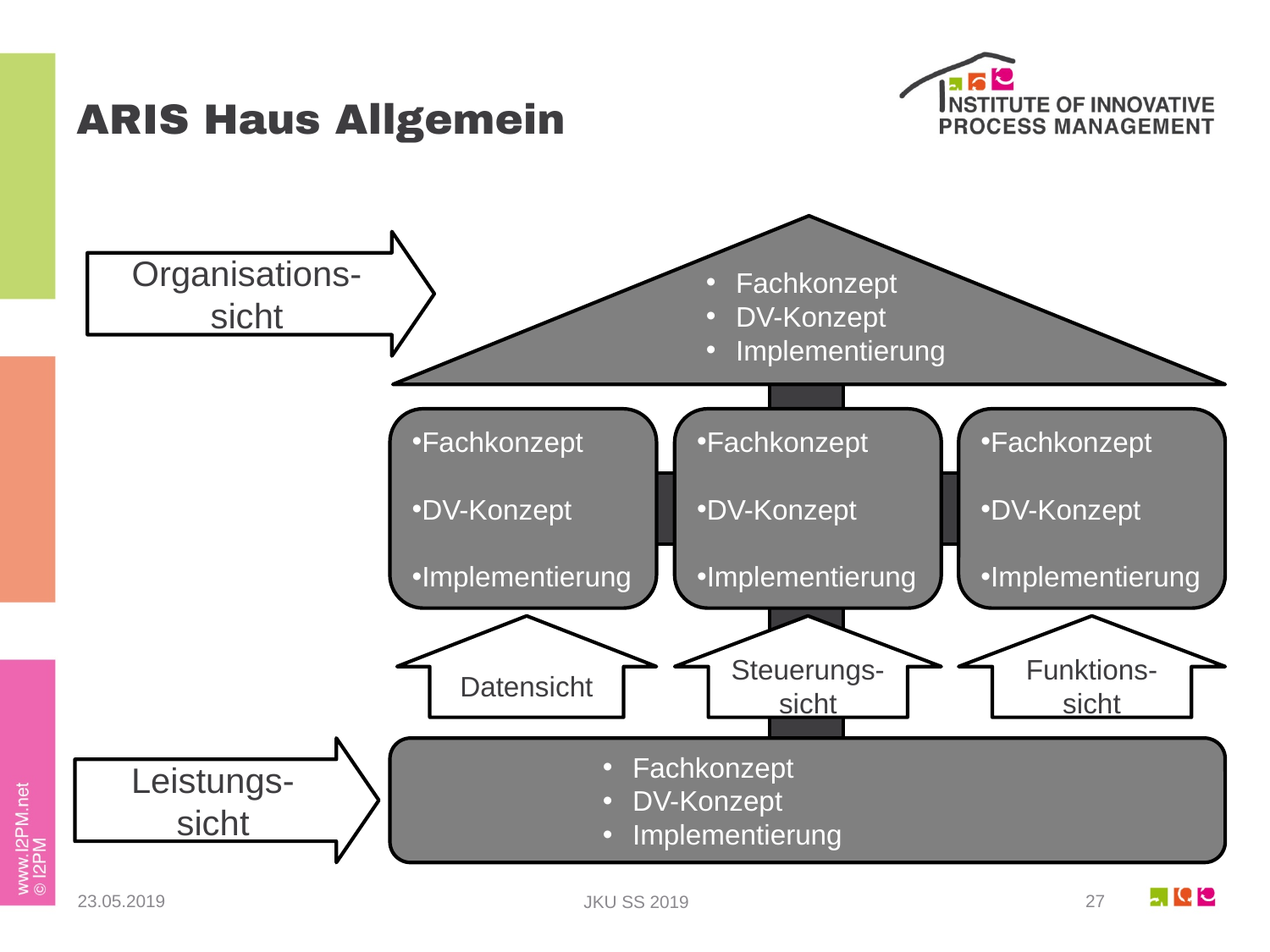

# ARIS Haus Allgemein

Organisations-
sicht
Fachkonzept
DV-Konzept
Implementierung

Fachkonzept

DV-Konzept

Implementierung
Fachkonzept

DV-Konzept

Implementierung
Fachkonzept

DV-Konzept

Implementierung
Steuerungs-
sicht
Funktions-
sicht
Datensicht
Leistungs-
sicht
Fachkonzept
DV-Konzept
Implementierung
23.05.2019
27
JKU SS 2019